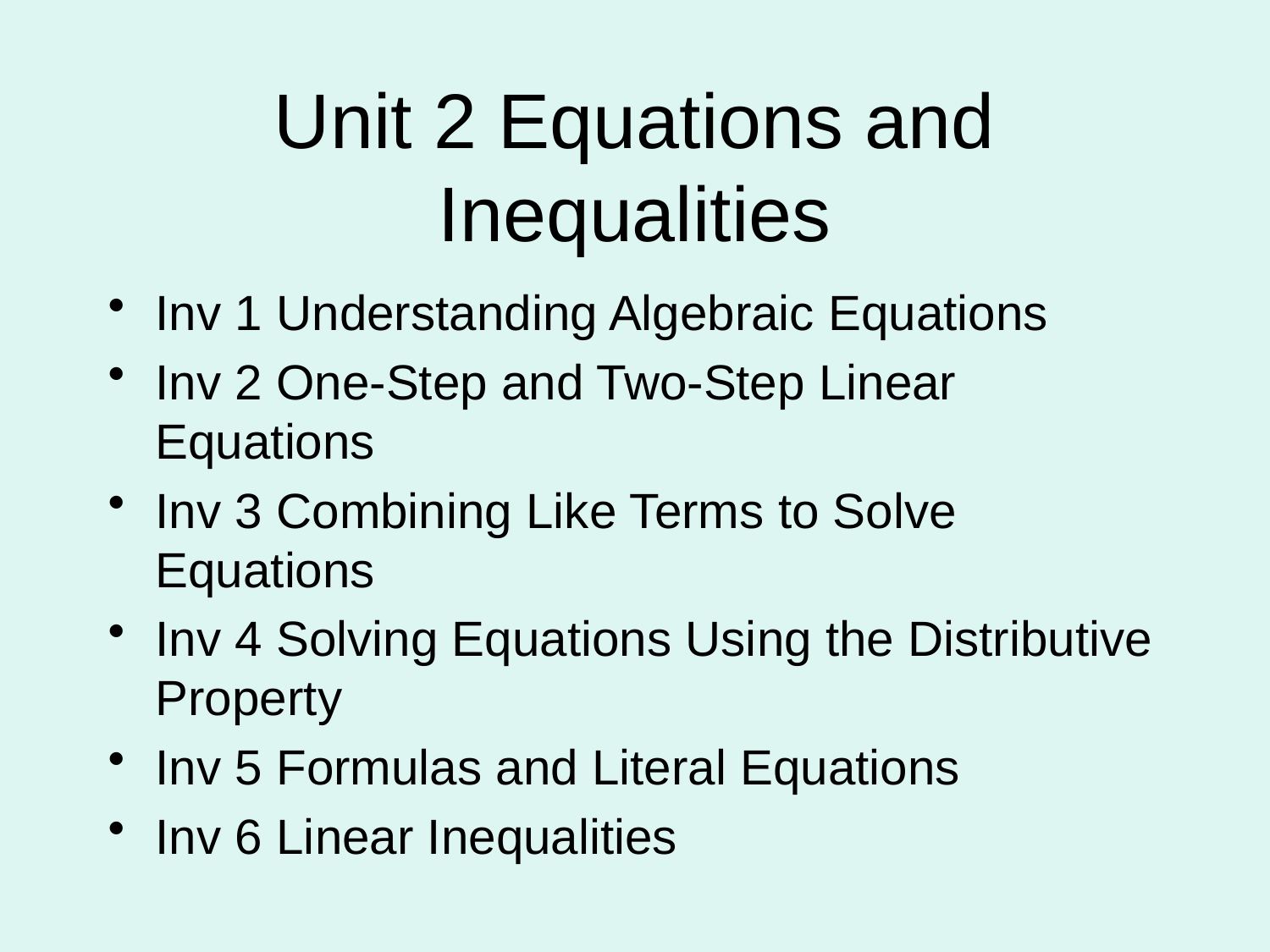

# Unit 2 Equations and Inequalities
Inv 1 Understanding Algebraic Equations
Inv 2 One-Step and Two-Step Linear Equations
Inv 3 Combining Like Terms to Solve Equations
Inv 4 Solving Equations Using the Distributive Property
Inv 5 Formulas and Literal Equations
Inv 6 Linear Inequalities